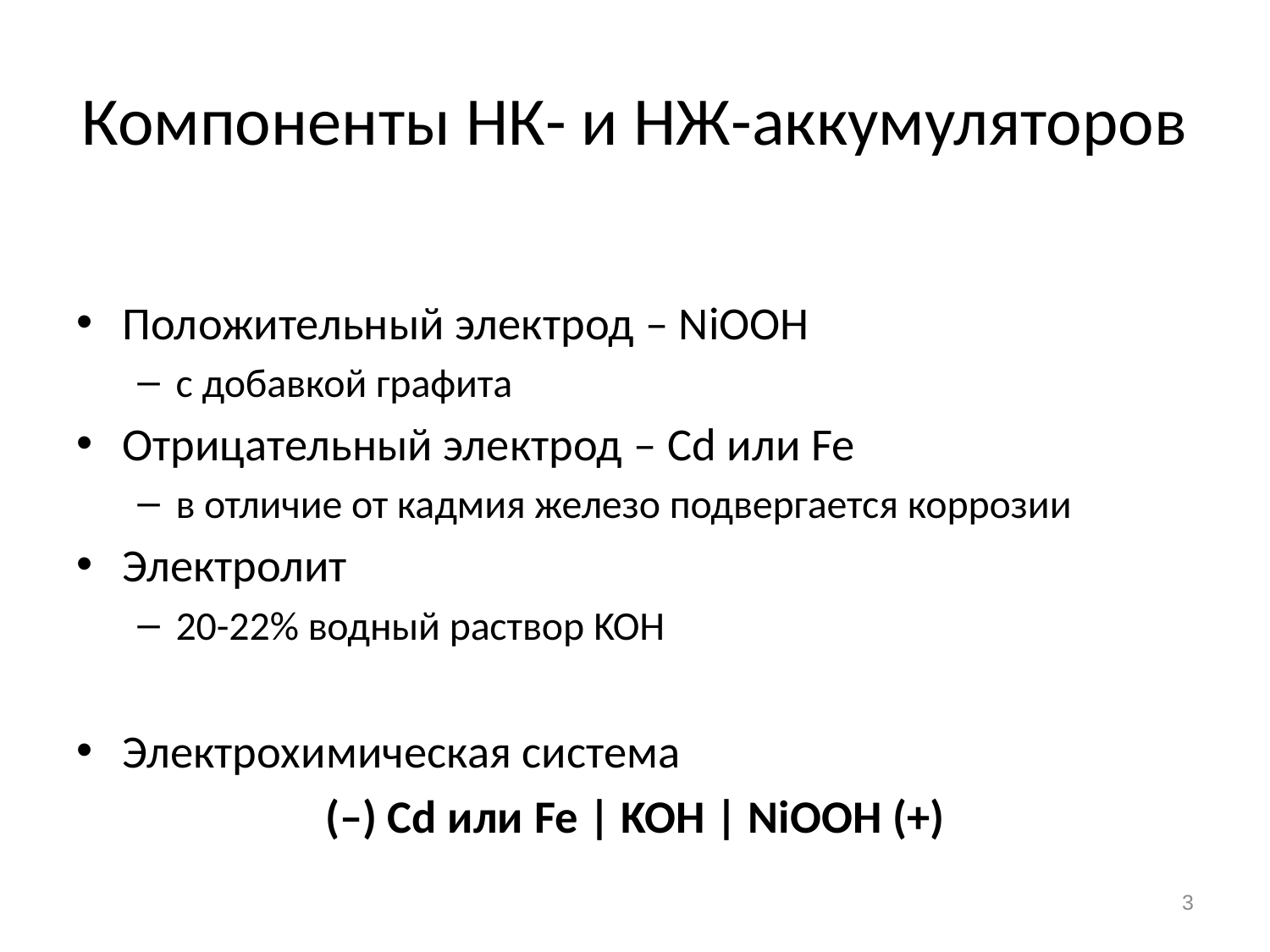

# Компоненты НК- и НЖ-аккумуляторов

Положительный электрод – NiOOH
с добавкой графита
Отрицательный электрод – Cd или Fe
в отличие от кадмия железо подвергается коррозии
Электролит
20-22% водный раствор KOH

Электрохимическая система
(–) Cd или Fe | KOH | NiOOH (+)

3